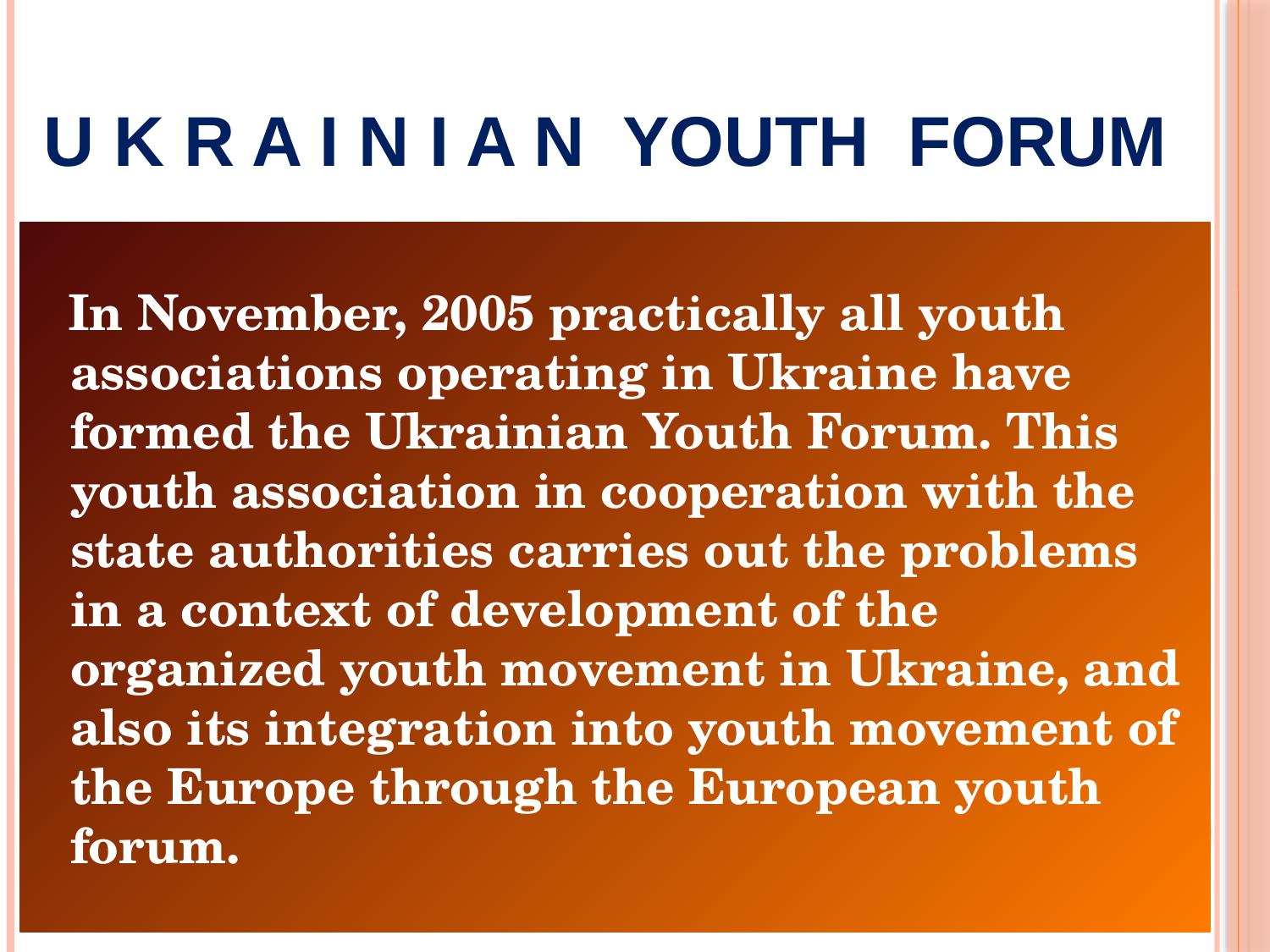

# U k r a I n I a n  Youth  Forum
   In November, 2005 practically all youth associations operating in Ukraine have formed the Ukrainian Youth Forum. This youth association in cooperation with the state authorities carries out the problems in a context of development of the organized youth movement in Ukraine, and also its integration into youth movement of the Europe through the European youth forum.